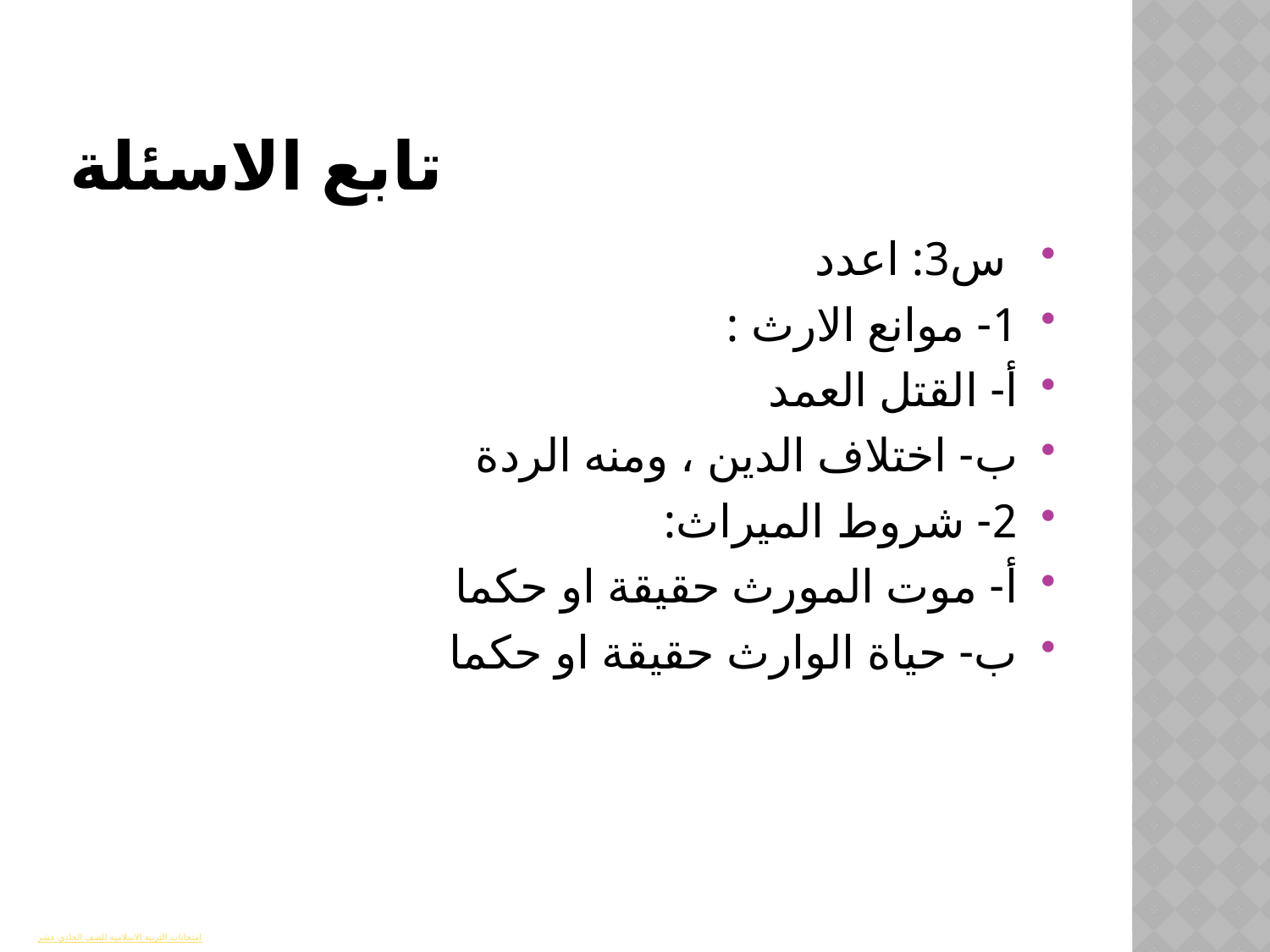

# تابع الاسئلة
 س3: اعدد
1- موانع الارث :
أ- القتل العمد
ب- اختلاف الدين ، ومنه الردة
2- شروط الميراث:
أ- موت المورث حقيقة او حكما
ب- حياة الوارث حقيقة او حكما

امتحانات التربية الاسلامية للصف الحادي عشر